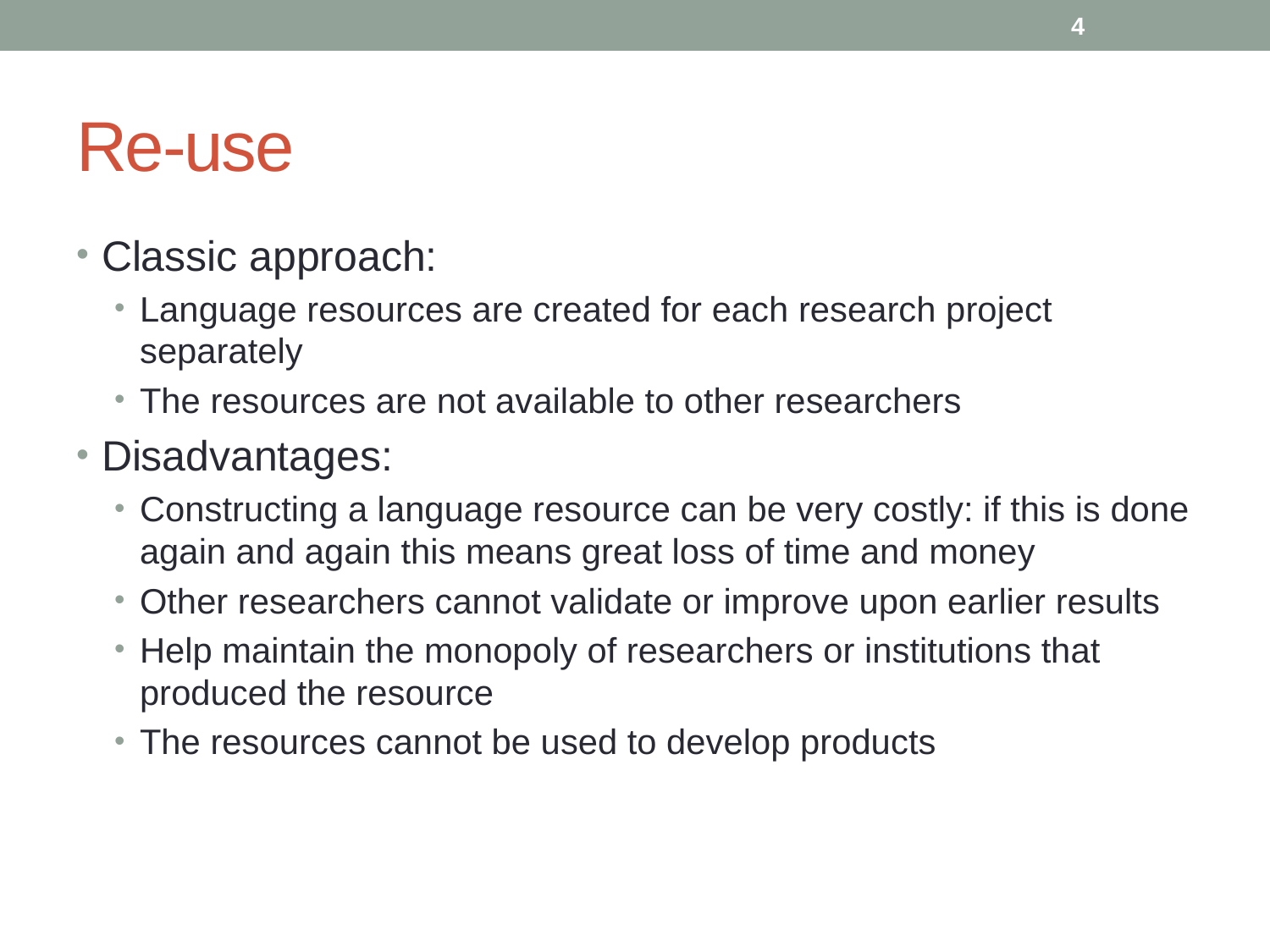

4
# Re-use
Classic approach:
Language resources are created for each research project separately
The resources are not available to other researchers
Disadvantages:
Constructing a language resource can be very costly: if this is done again and again this means great loss of time and money
Other researchers cannot validate or improve upon earlier results
Help maintain the monopoly of researchers or institutions that produced the resource
The resources cannot be used to develop products